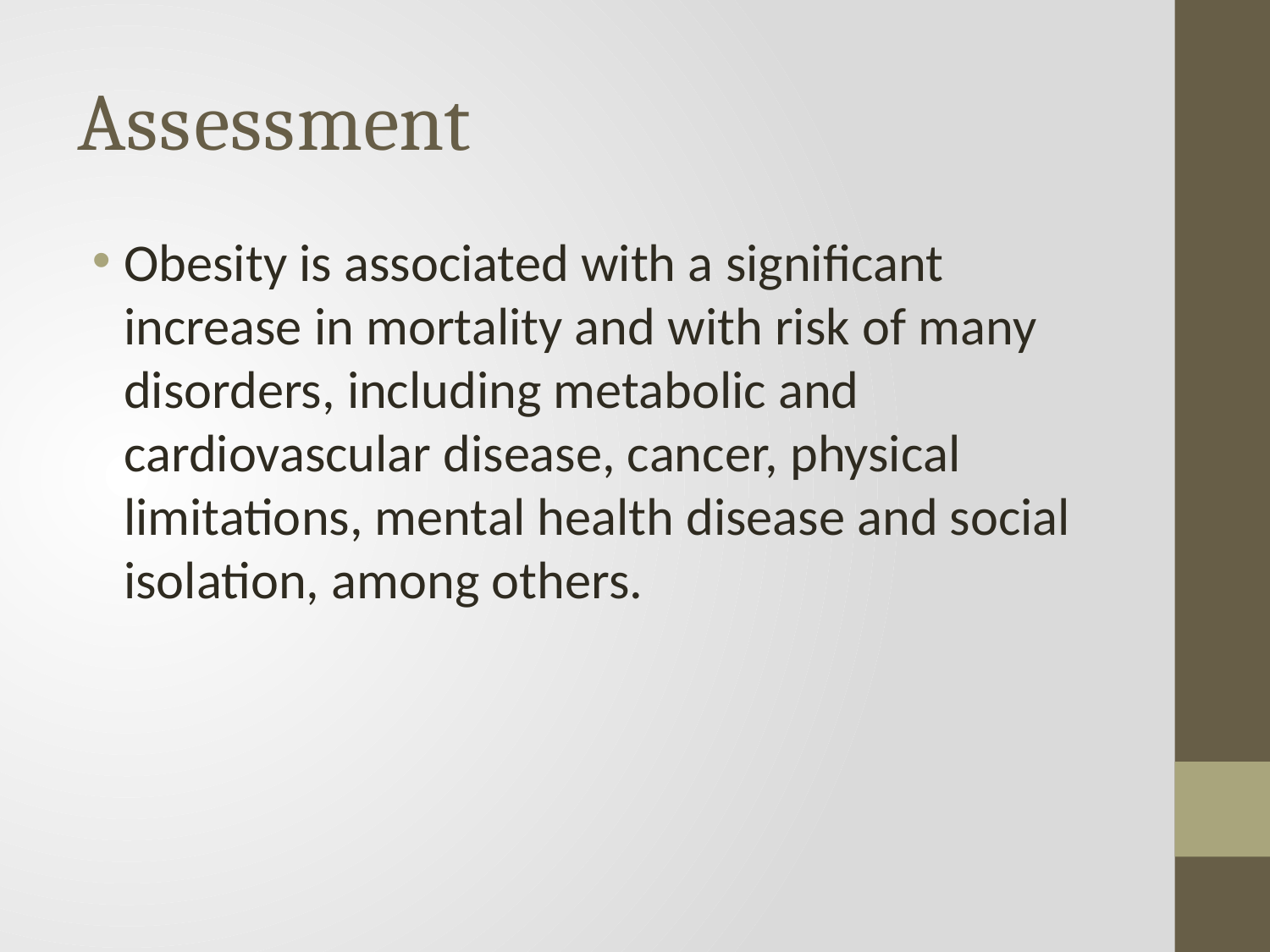

# Assessment
Obesity is associated with a significant increase in mortality and with risk of many disorders, including metabolic and cardiovascular disease, cancer, physical limitations, mental health disease and social isolation, among others.